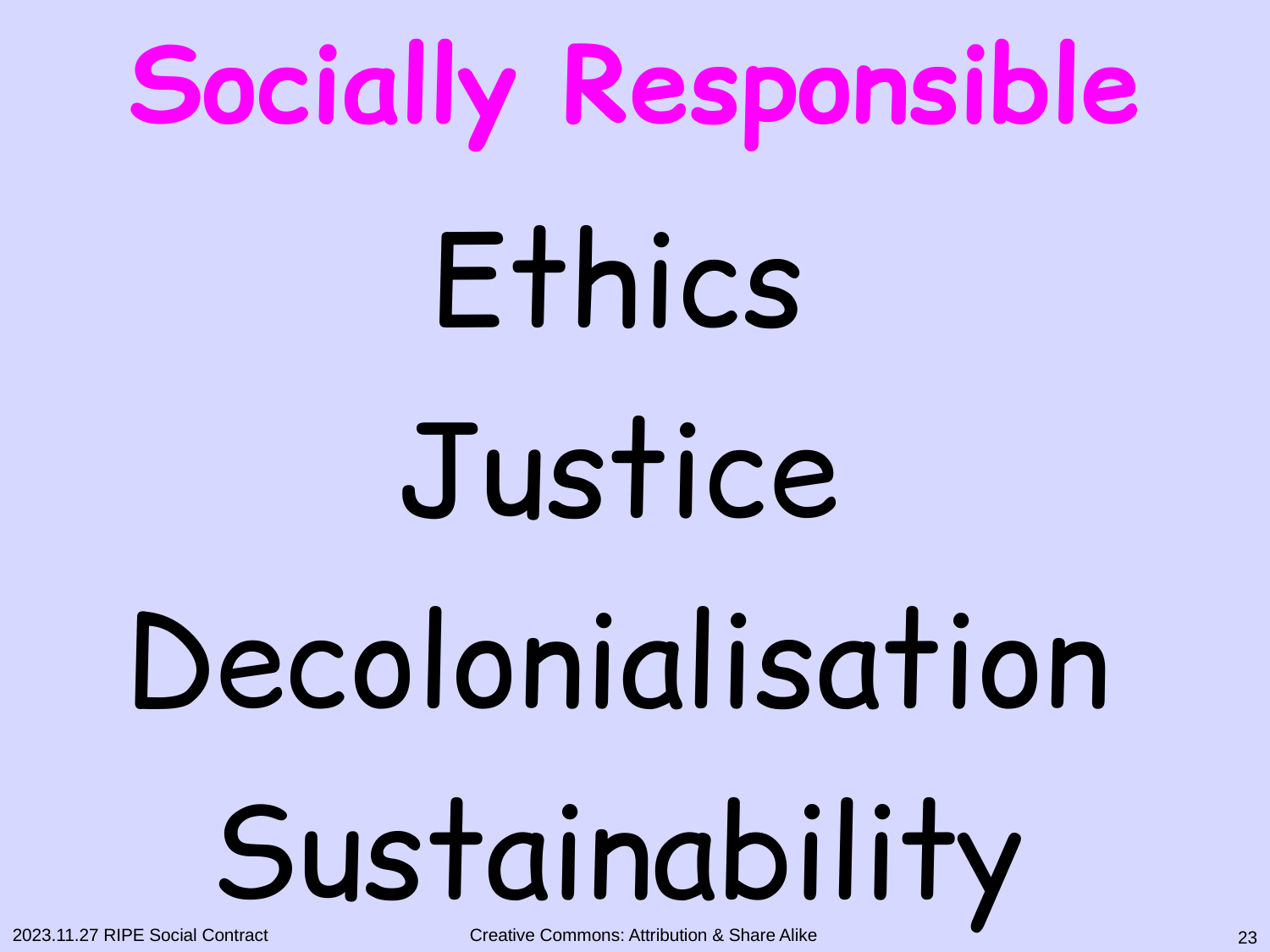

# Socially Responsible
Ethics
Justice
Decolonialisation
Sustainability
23
2023.11.27 RIPE Social Contract
Creative Commons: Attribution & Share Alike